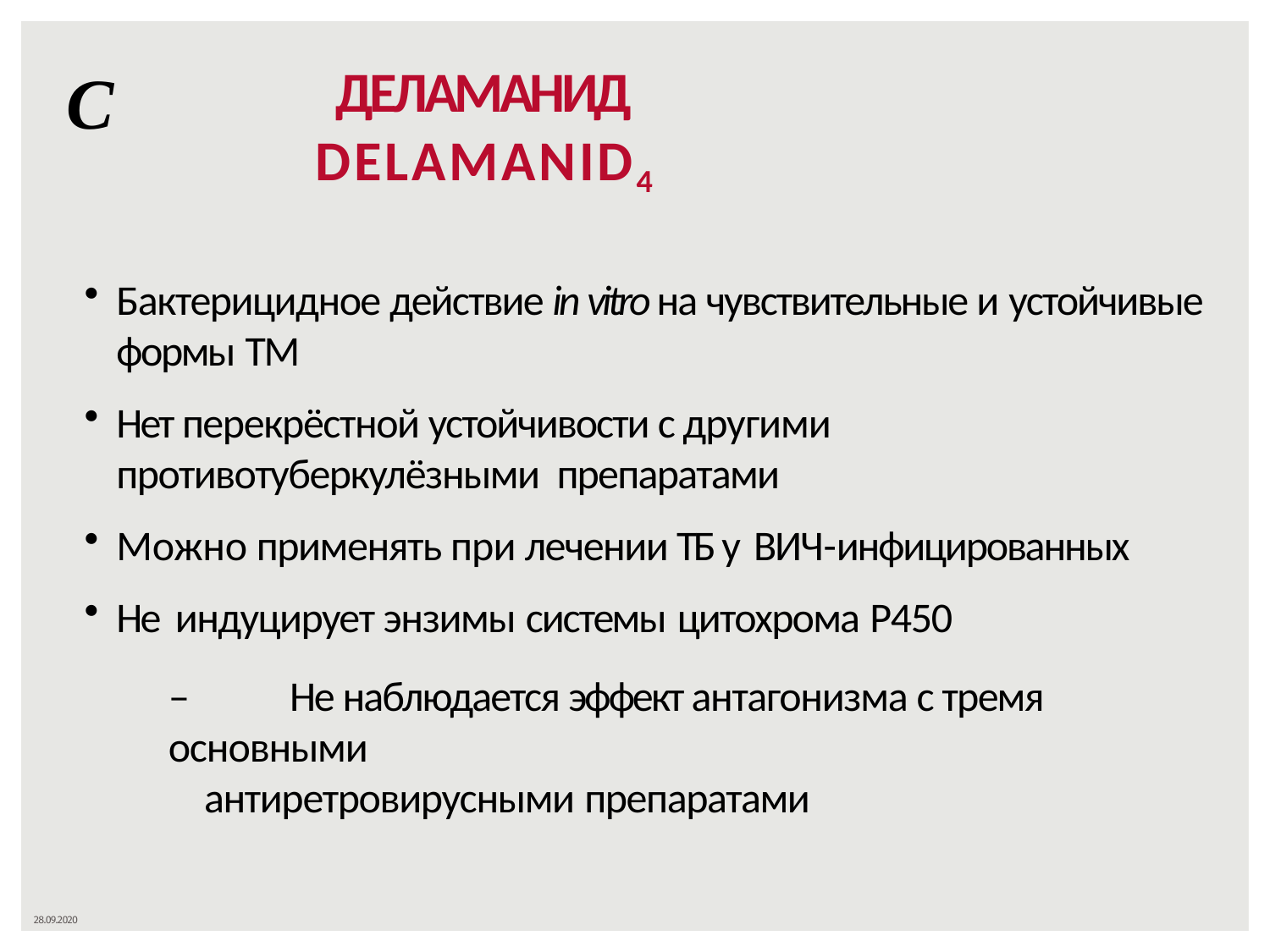

# ДЕЛАМАНИД
DELAMANID4
С
Бактерицидное действие in vitro на чувствительные и устойчивые
формы ТМ
Нет перекрёстной устойчивости с другими противотуберкулёзными  препаратами
Можно применять при лечении ТБ у ВИЧ-инфицированных
Не  индуцирует энзимы системы цитохрома P450
‒	Не наблюдается эффект антагонизма с тремя основными
антиретровирусными препаратами
28.09.2020